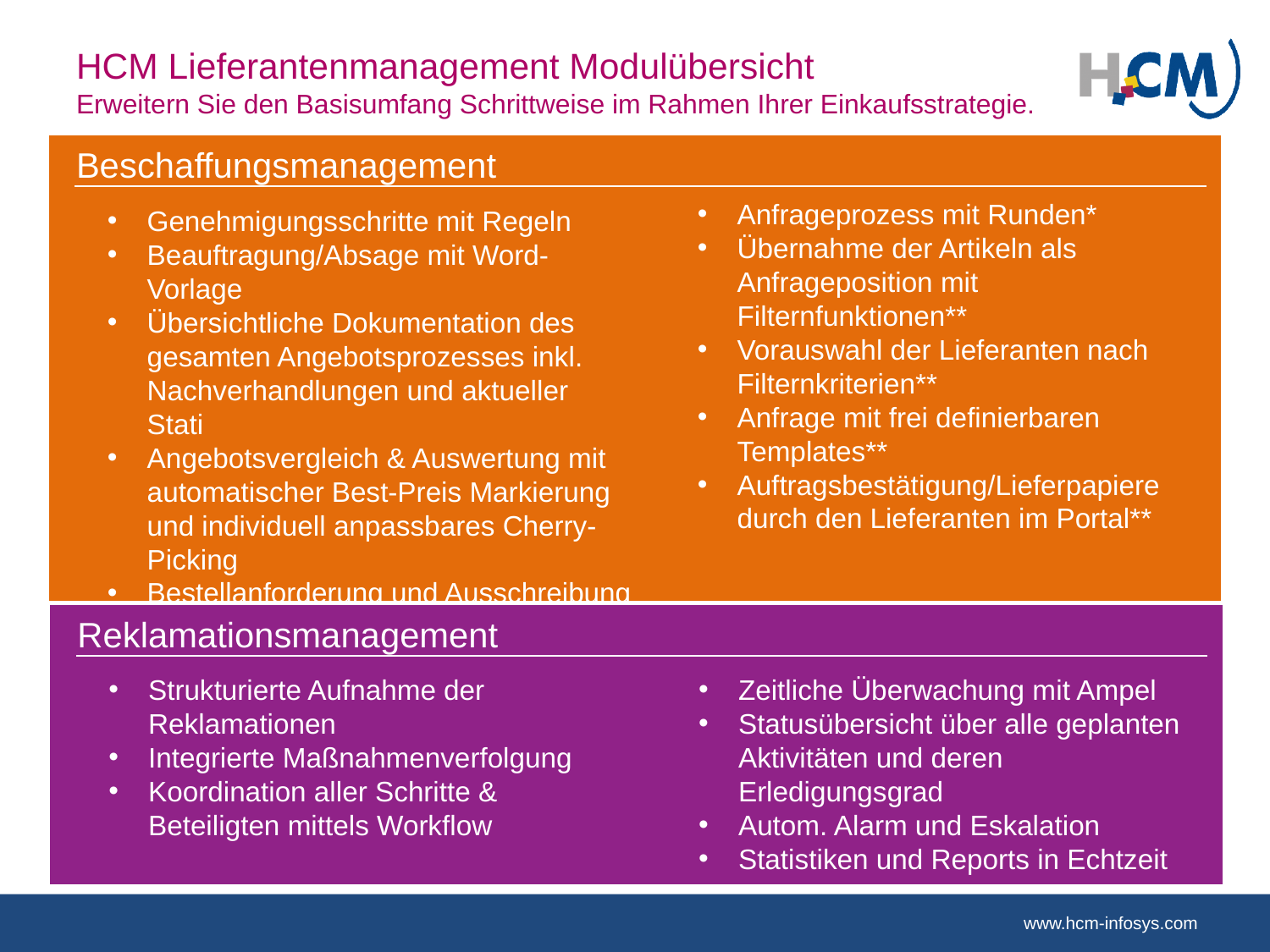

# HCM Lieferantenmanagement Modulübersicht Erweitern Sie den Basisumfang Schrittweise im Rahmen Ihrer Einkaufsstrategie.

Beschaffungsmanagement
Anfrageprozess mit Runden*
Übernahme der Artikeln als Anfrageposition mit Filternfunktionen**
Vorauswahl der Lieferanten nach Filternkriterien**
Anfrage mit frei definierbaren Templates**
Auftragsbestätigung/Lieferpapiere durch den Lieferanten im Portal**

Genehmigungsschritte mit Regeln
Beauftragung/Absage mit Word-Vorlage
Übersichtliche Dokumentation des gesamten Angebotsprozesses inkl. Nachverhandlungen und aktueller Stati
Angebotsvergleich & Auswertung mit automatischer Best-Preis Markierung und individuell anpassbares Cherry-Picking
Bestellanforderung und Ausschreibung

Reklamationsmanagement
Strukturierte Aufnahme der Reklamationen
Integrierte Maßnahmenverfolgung
Koordination aller Schritte & Beteiligten mittels Workflow
Zeitliche Überwachung mit Ampel
Statusübersicht über alle geplanten Aktivitäten und deren Erledigungsgrad
Autom. Alarm und Eskalation
Statistiken und Reports in Echtzeit